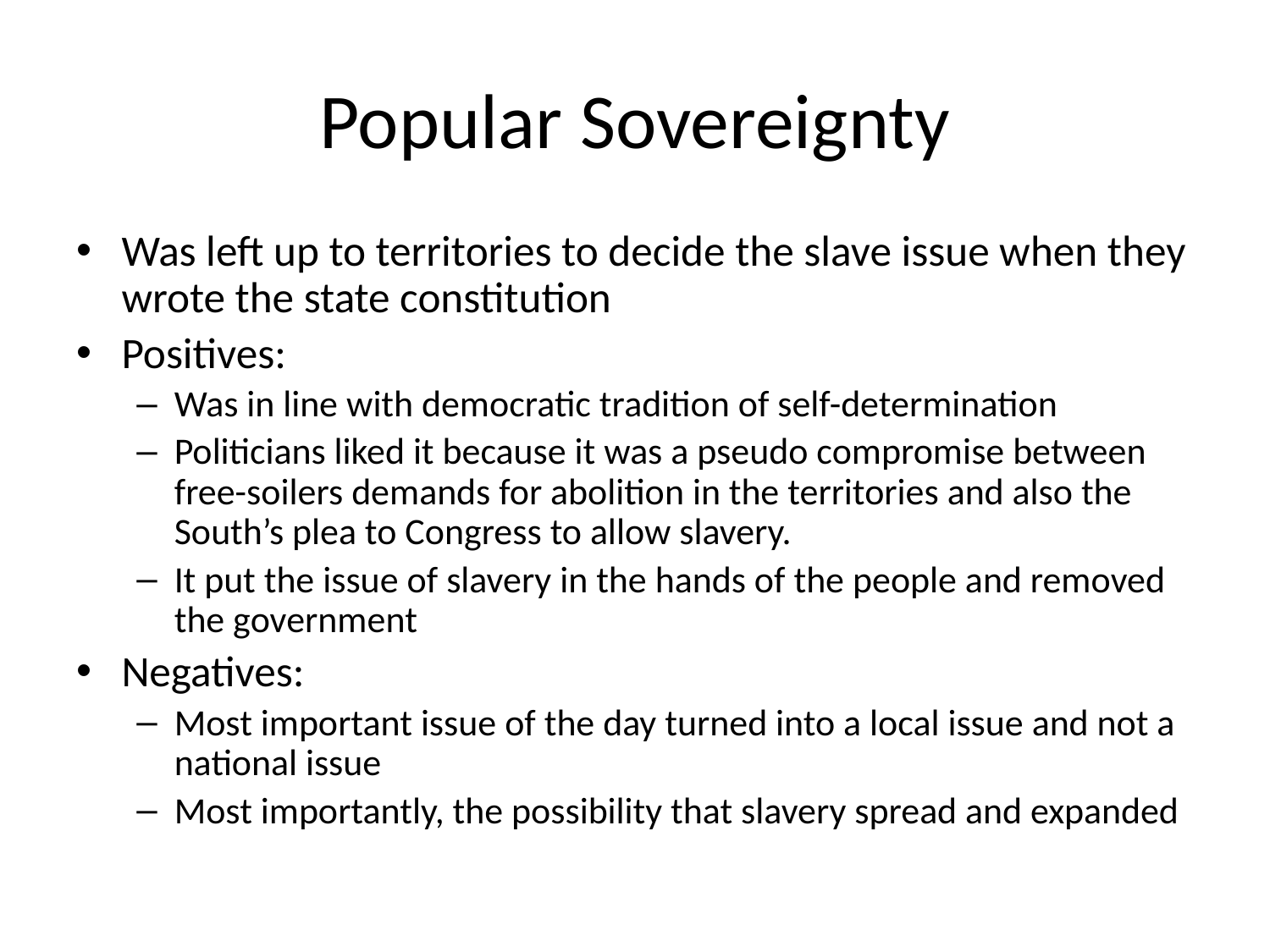

# Popular Sovereignty
Was left up to territories to decide the slave issue when they wrote the state constitution
Positives:
Was in line with democratic tradition of self-determination
Politicians liked it because it was a pseudo compromise between free-soilers demands for abolition in the territories and also the South’s plea to Congress to allow slavery.
It put the issue of slavery in the hands of the people and removed the government
Negatives:
Most important issue of the day turned into a local issue and not a national issue
Most importantly, the possibility that slavery spread and expanded